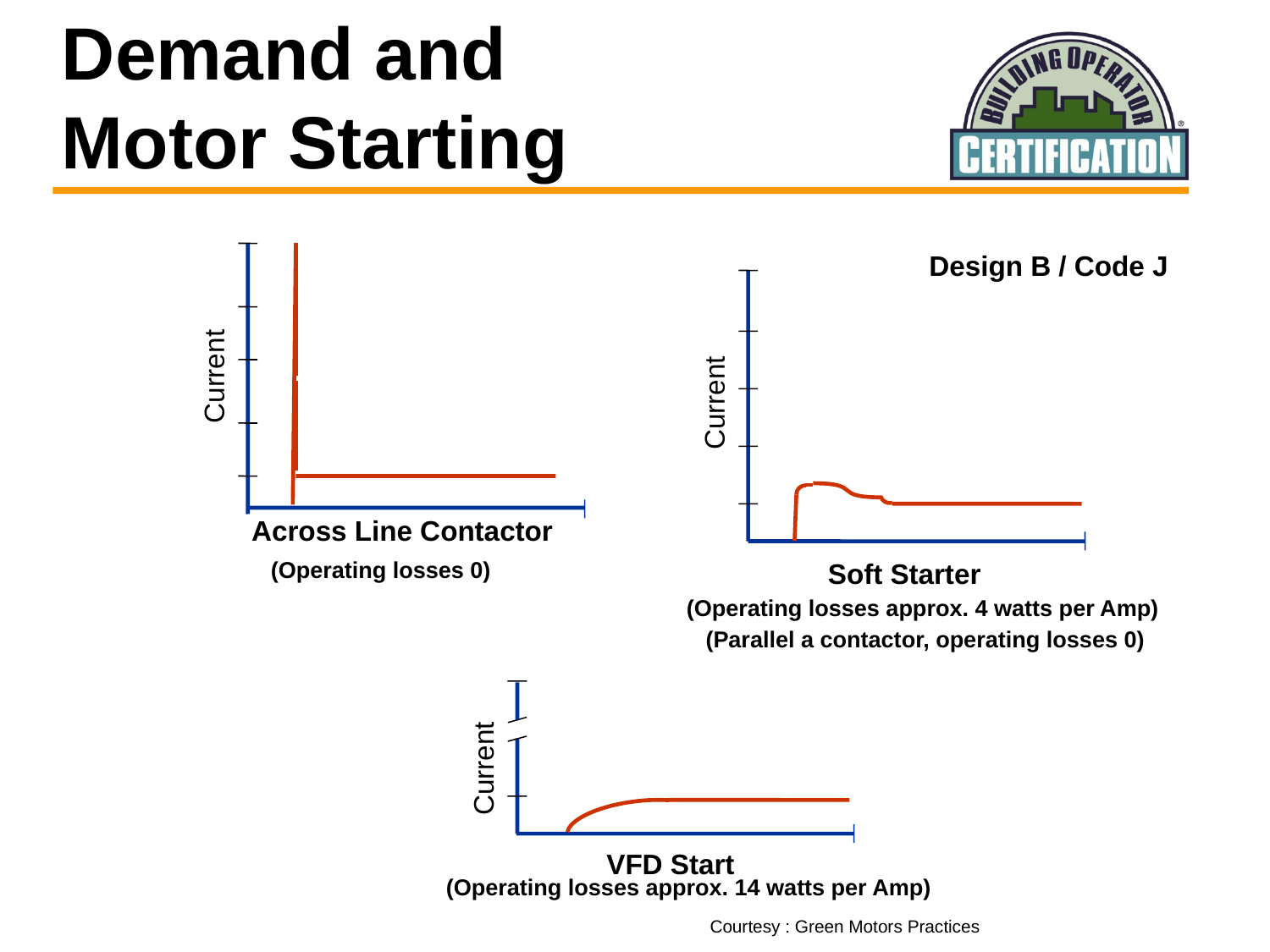

# Demand and Motor Starting
Design B / Code J

Current

Current

Across Line Contactor

(Operating losses 0)
Soft Starter
(Operating losses approx. 4 watts per Amp)
(Parallel a contactor, operating losses 0)

Current

VFD Start
(Operating losses approx. 14 watts per Amp)
Courtesy : Green Motors Practices
.